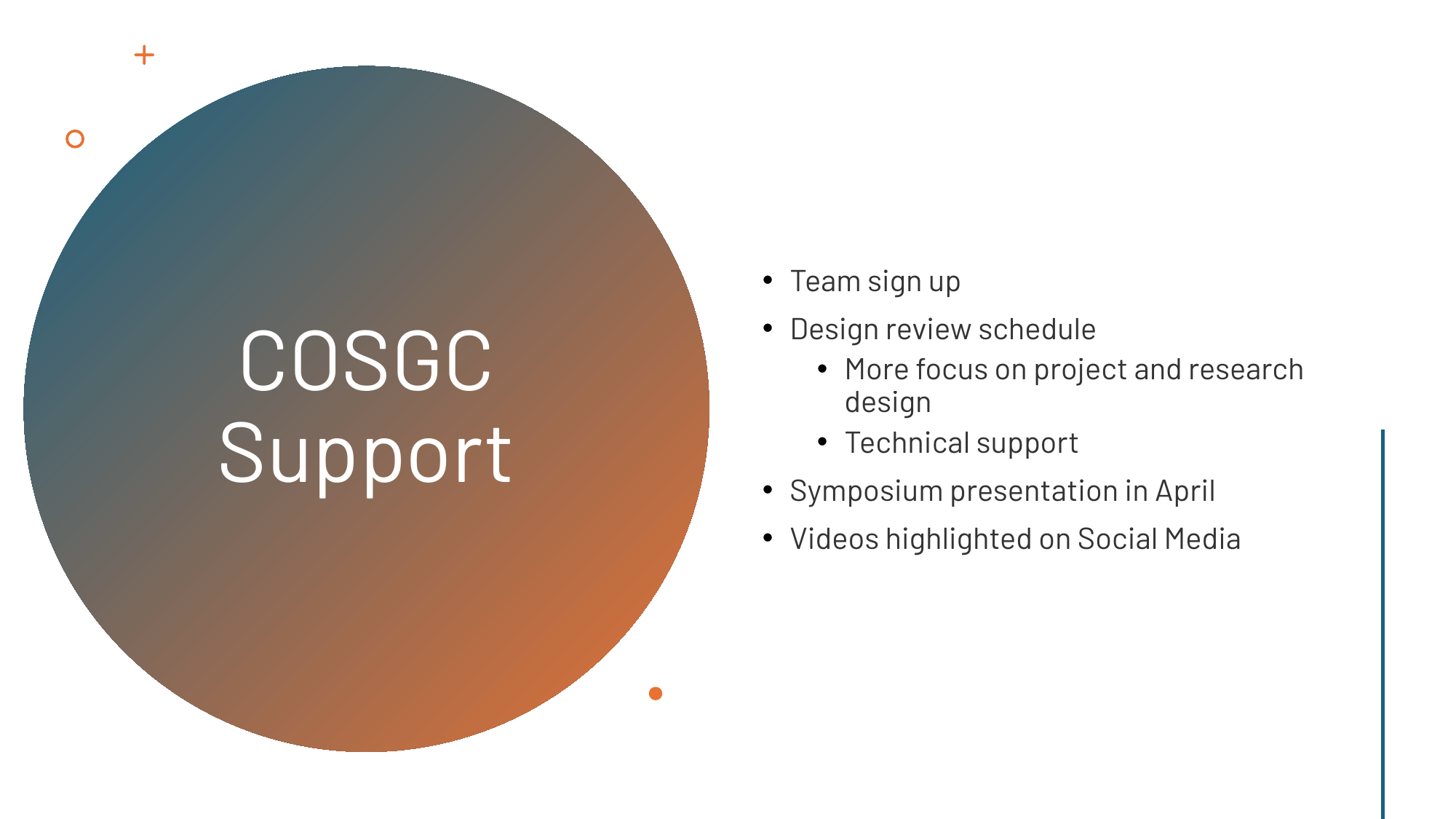

Team sign up
Design review schedule
More focus on project and research design
Technical support
Symposium presentation in April
Videos highlighted on Social Media

# COSGC Support